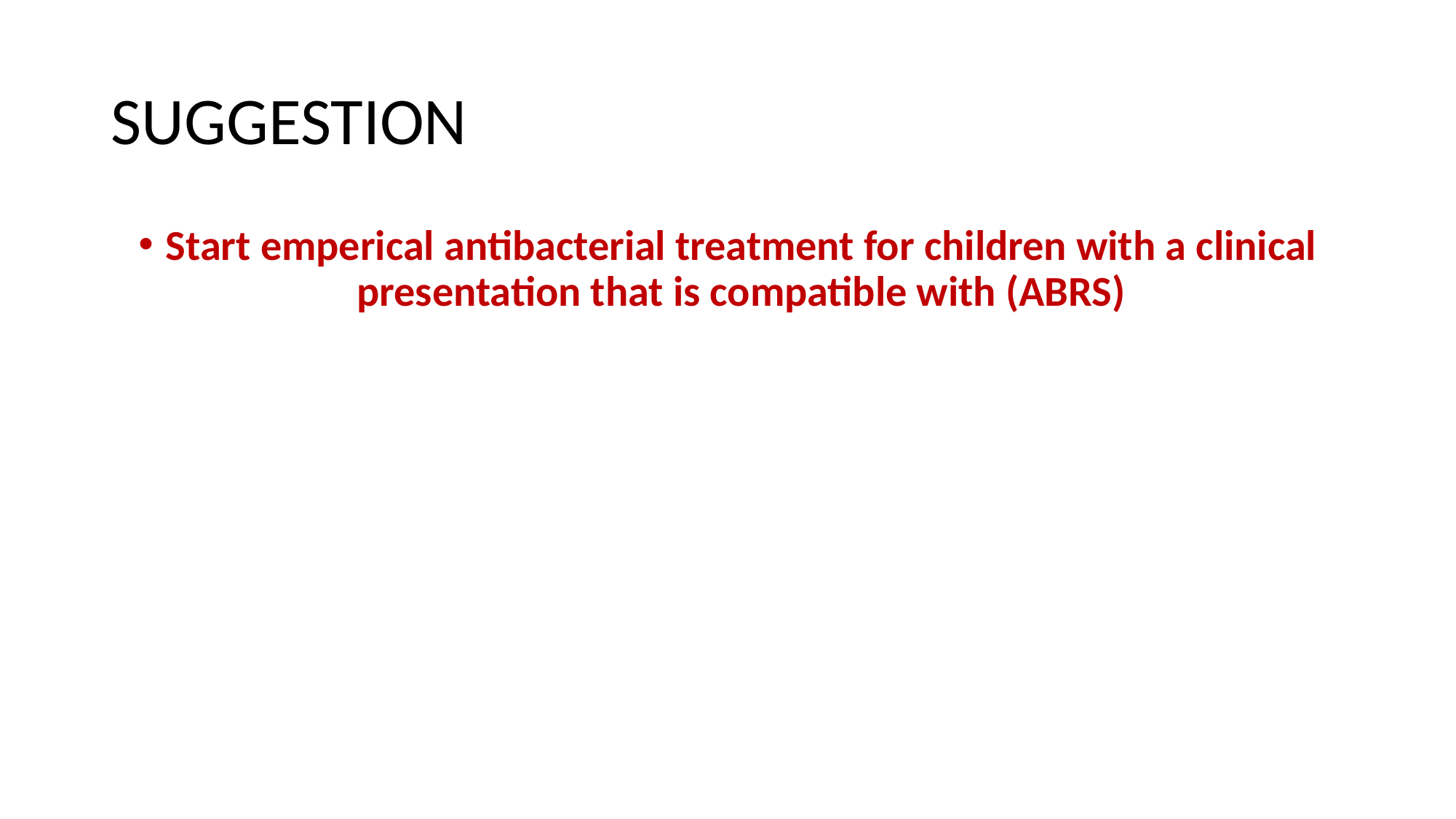

# SUGGESTION
Start emperical antibacterial treatment for children with a clinical presentation that is compatible with (ABRS)